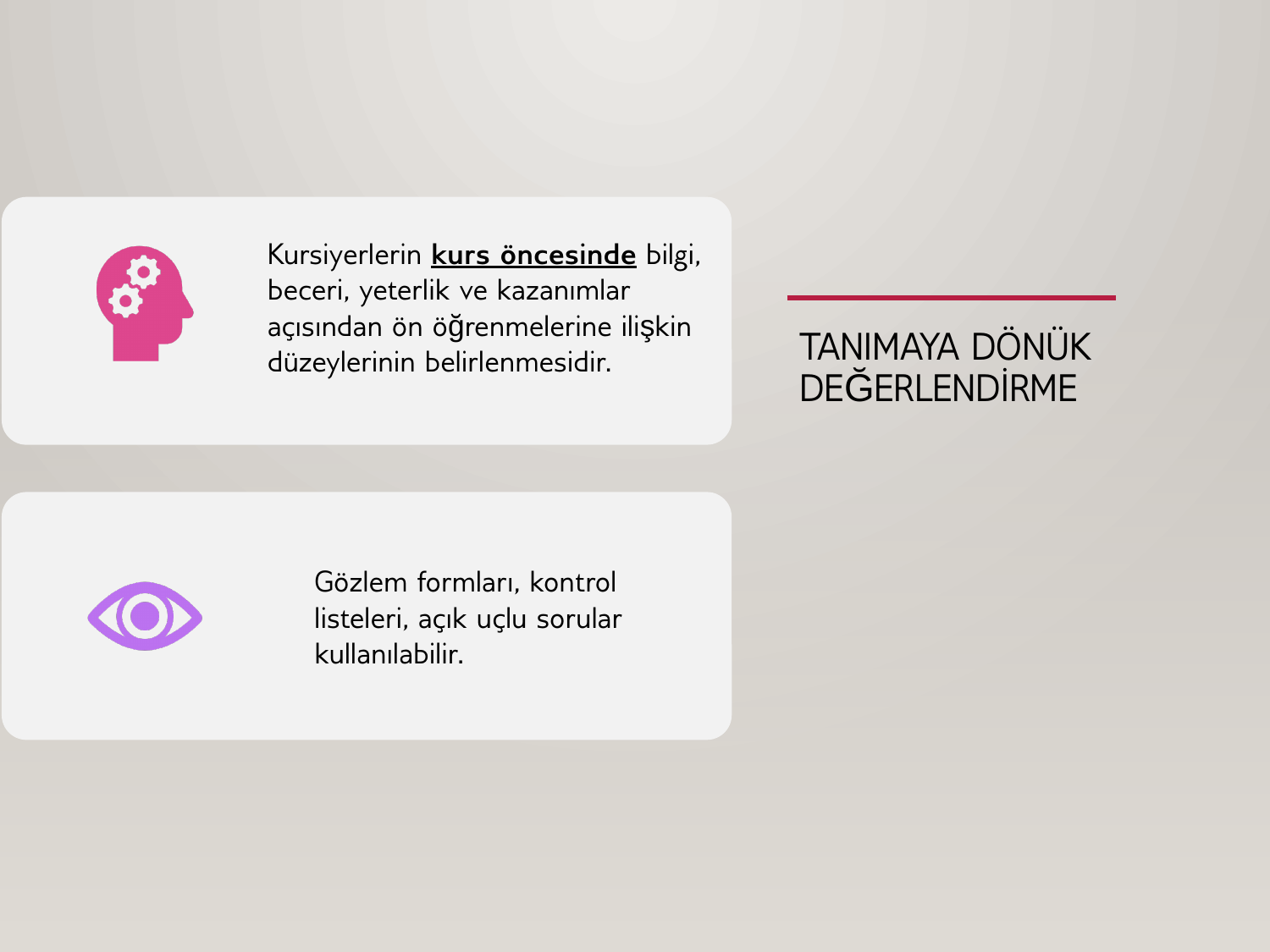

Kursiyerlerin kurs öncesinde bilgi, beceri, yeterlik ve kazanımlar açısından ön öğrenmelerine ilişkin düzeylerinin belirlenmesidir.
Gözlem formları, kontrol listeleri, açık uçlu sorular kullanılabilir.

# Tanımaya Dönük Değerlendirme